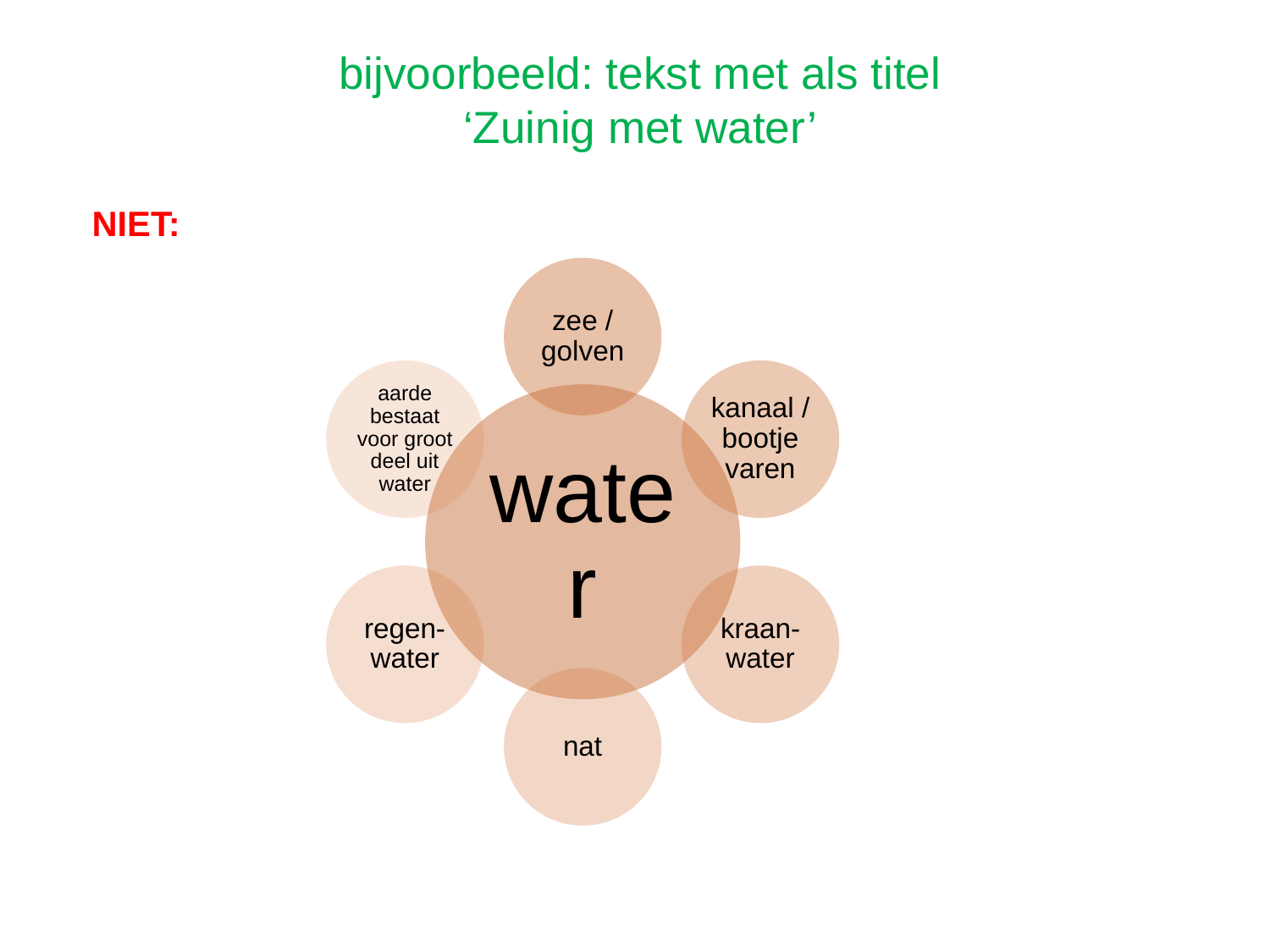

# bijvoorbeeld: tekst met als titel ‘Zuinig met water’
NIET:
water
zee / golven
kanaal / bootje varen
kraan-water
nat
regen-water
aarde bestaat voor groot deel uit water